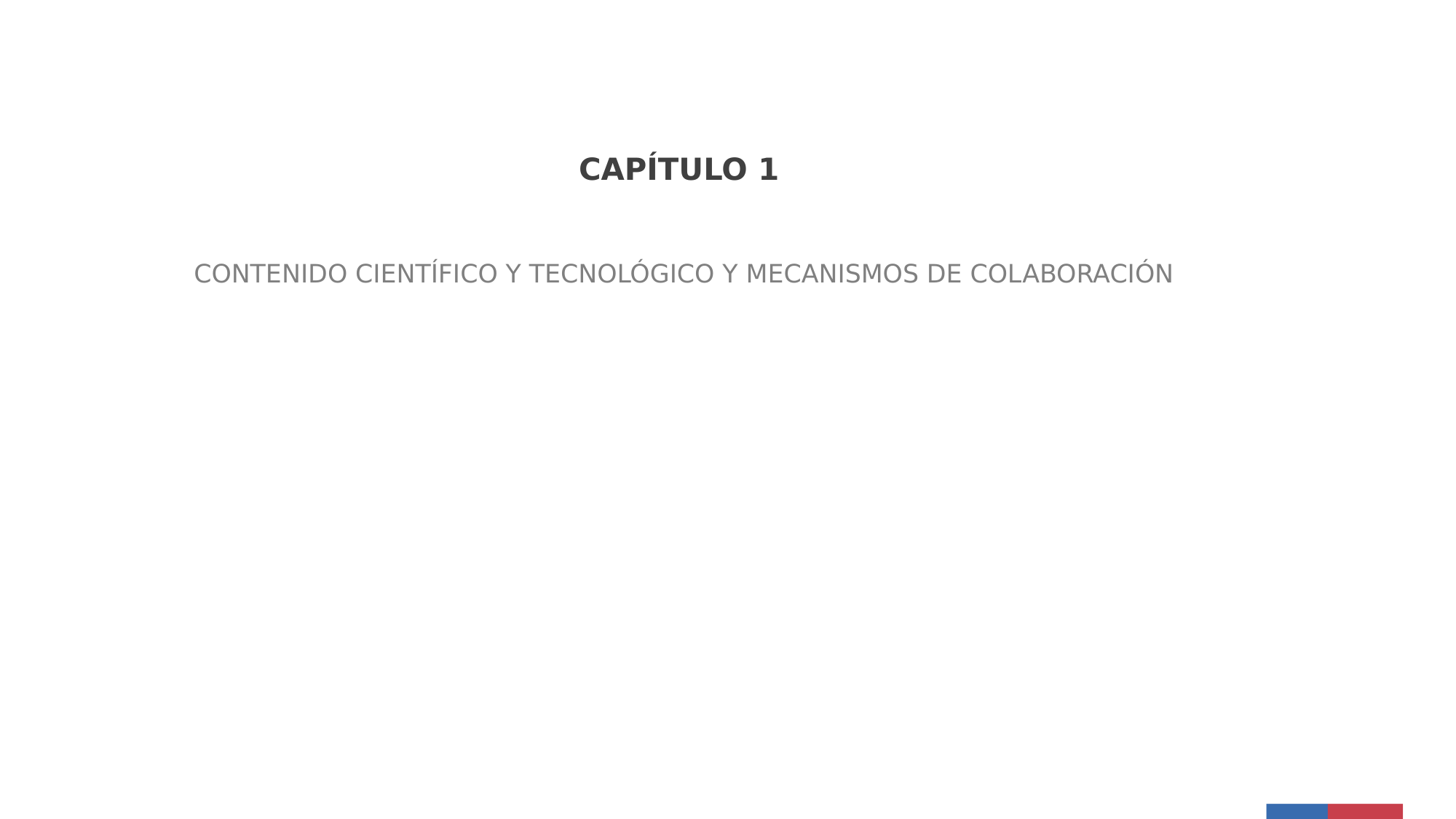

CAPÍTULO 1
CONTENIDO CIENTÍFICO Y TECNOLÓGICO Y MECANISMOS DE COLABORACIÓN